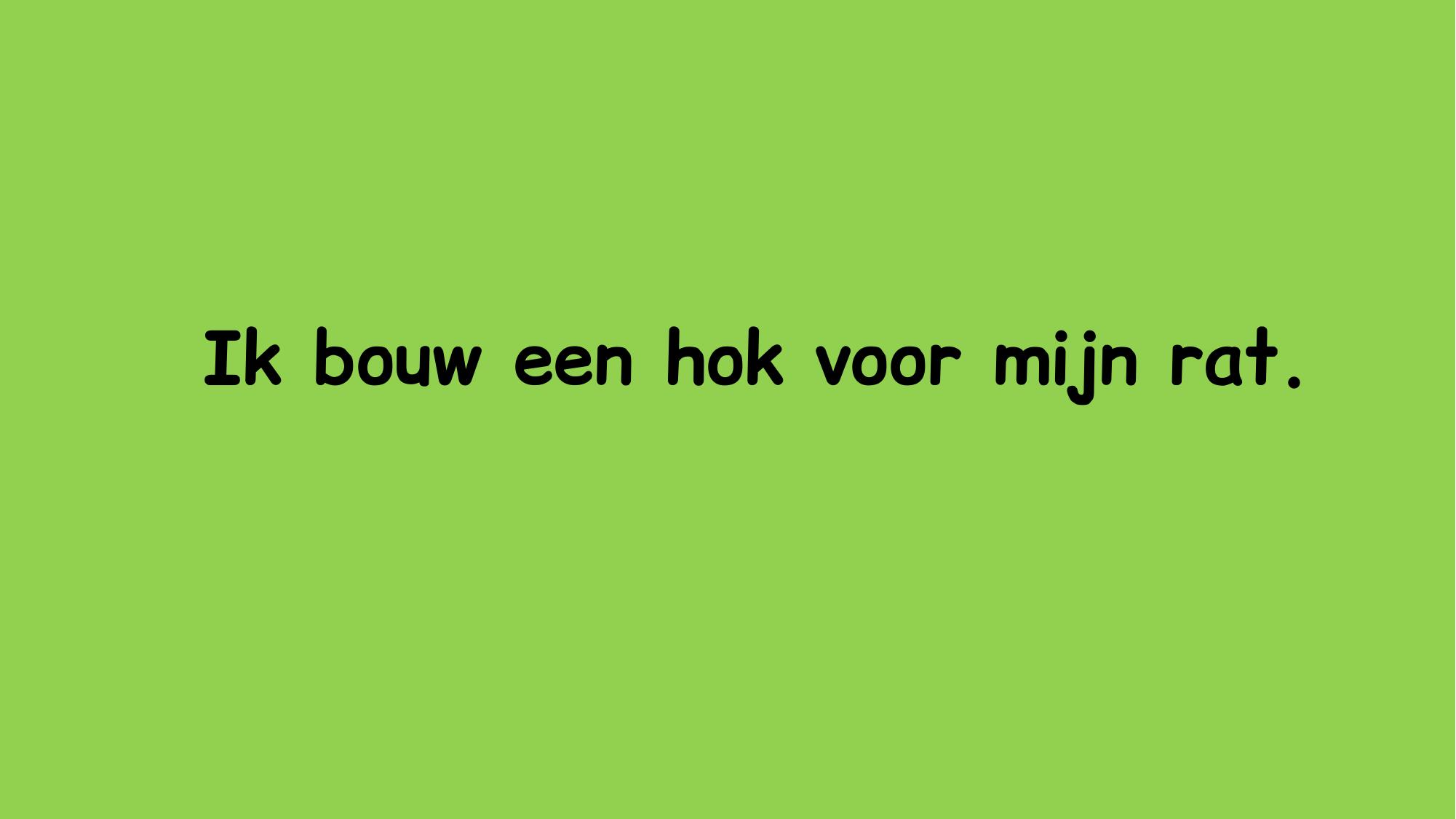

# Ik bouw een hok voor mijn rat.